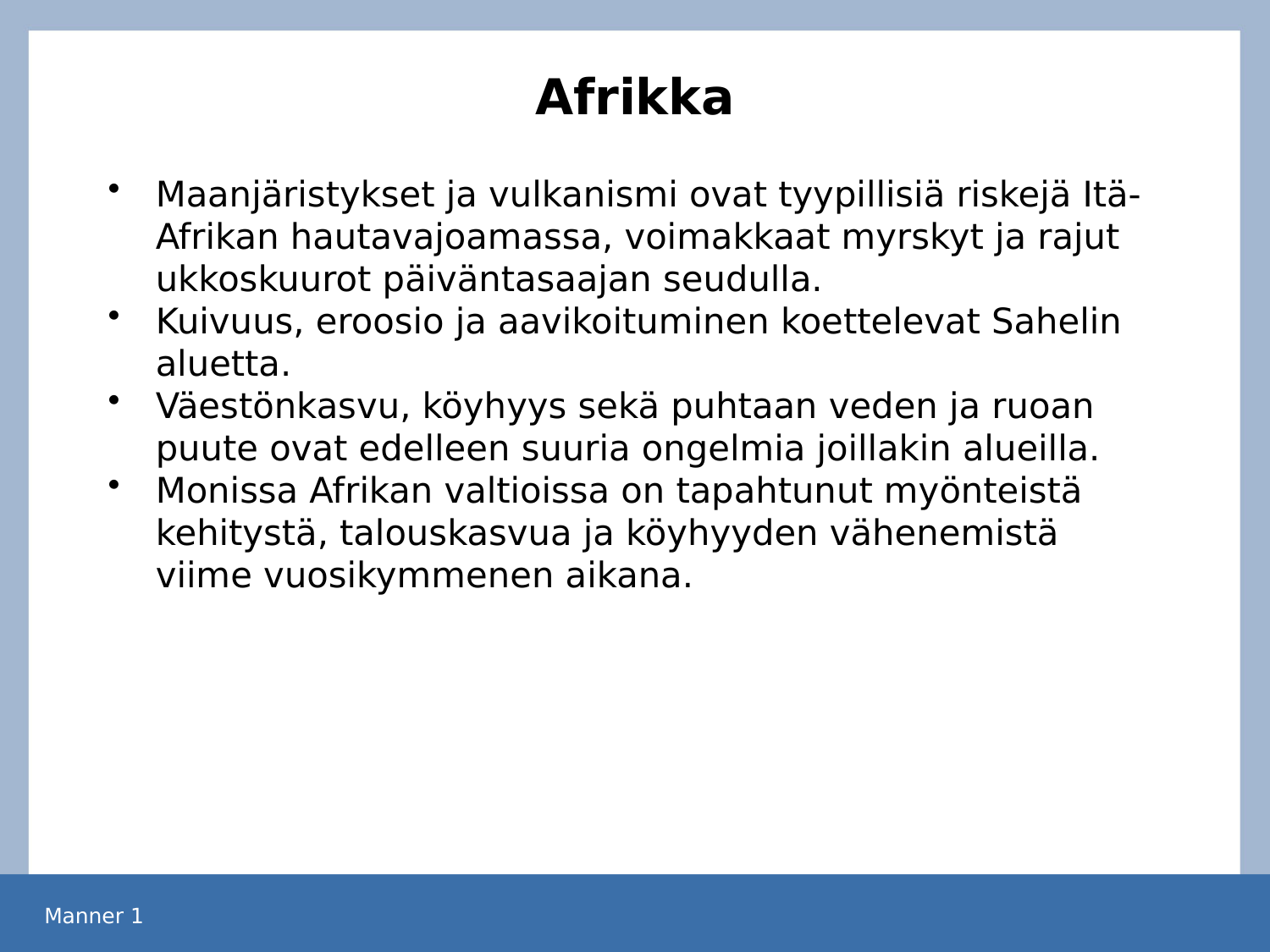

# Afrikka
Maanjäristykset ja vulkanismi ovat tyypillisiä riskejä Itä-Afrikan hautavajoamassa, voimakkaat myrskyt ja rajut ukkoskuurot päiväntasaajan seudulla.
Kuivuus, eroosio ja aavikoituminen koettelevat Sahelin aluetta.
Väestönkasvu, köyhyys sekä puhtaan veden ja ruoan puute ovat edelleen suuria ongelmia joillakin alueilla.
Monissa Afrikan valtioissa on tapahtunut myönteistä kehitystä, talouskasvua ja köyhyyden vähenemistä viime vuosikymmenen aikana.